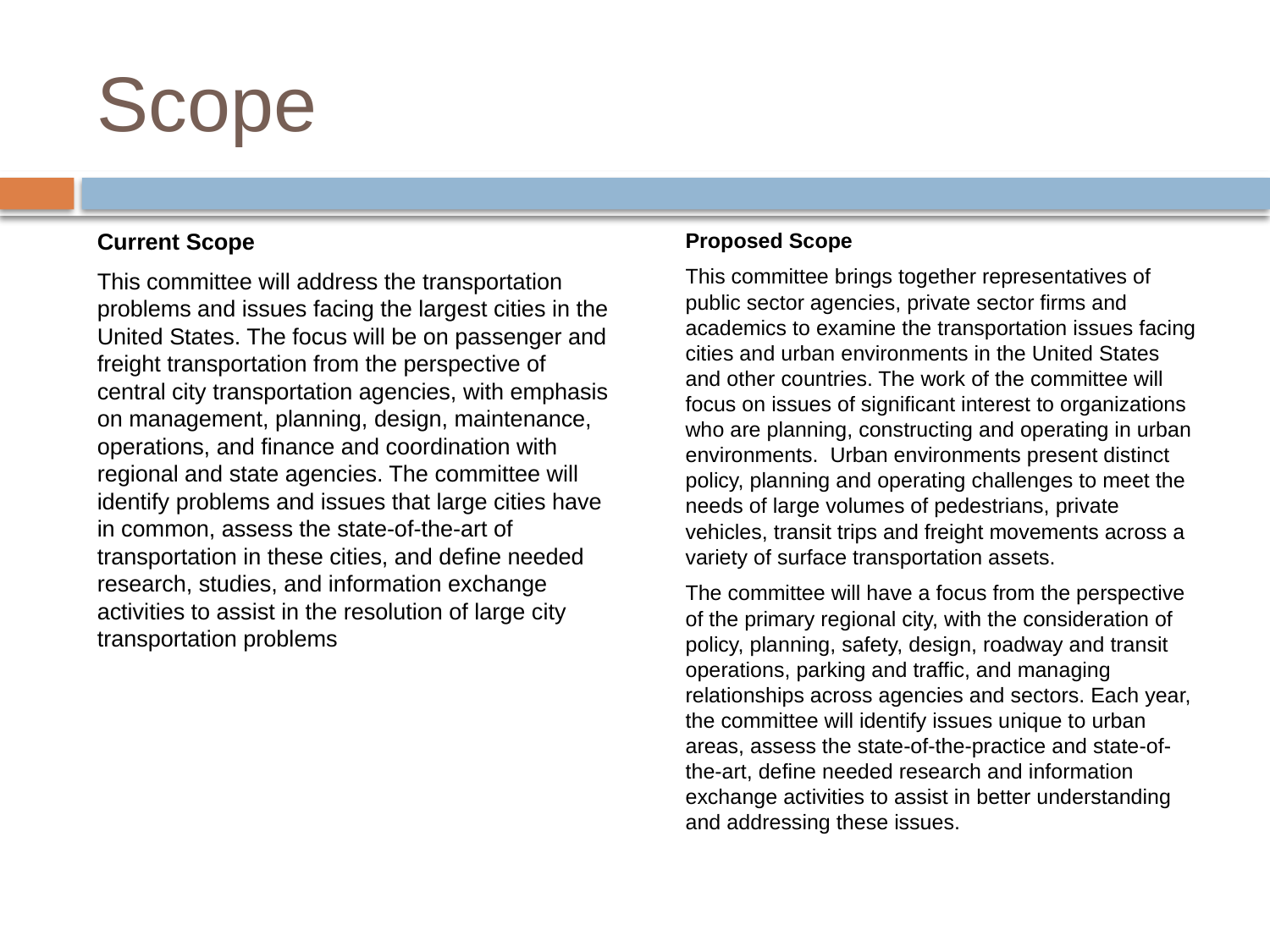

# Scope
Current Scope
This committee will address the transportation problems and issues facing the largest cities in the United States. The focus will be on passenger and freight transportation from the perspective of central city transportation agencies, with emphasis on management, planning, design, maintenance, operations, and finance and coordination with regional and state agencies. The committee will identify problems and issues that large cities have in common, assess the state-of-the-art of transportation in these cities, and define needed research, studies, and information exchange activities to assist in the resolution of large city transportation problems
Proposed Scope
This committee brings together representatives of public sector agencies, private sector firms and academics to examine the transportation issues facing cities and urban environments in the United States and other countries. The work of the committee will focus on issues of significant interest to organizations who are planning, constructing and operating in urban environments.  Urban environments present distinct policy, planning and operating challenges to meet the needs of large volumes of pedestrians, private vehicles, transit trips and freight movements across a variety of surface transportation assets.
The committee will have a focus from the perspective of the primary regional city, with the consideration of policy, planning, safety, design, roadway and transit operations, parking and traffic, and managing relationships across agencies and sectors. Each year, the committee will identify issues unique to urban areas, assess the state-of-the-practice and state-of-the-art, define needed research and information exchange activities to assist in better understanding and addressing these issues.